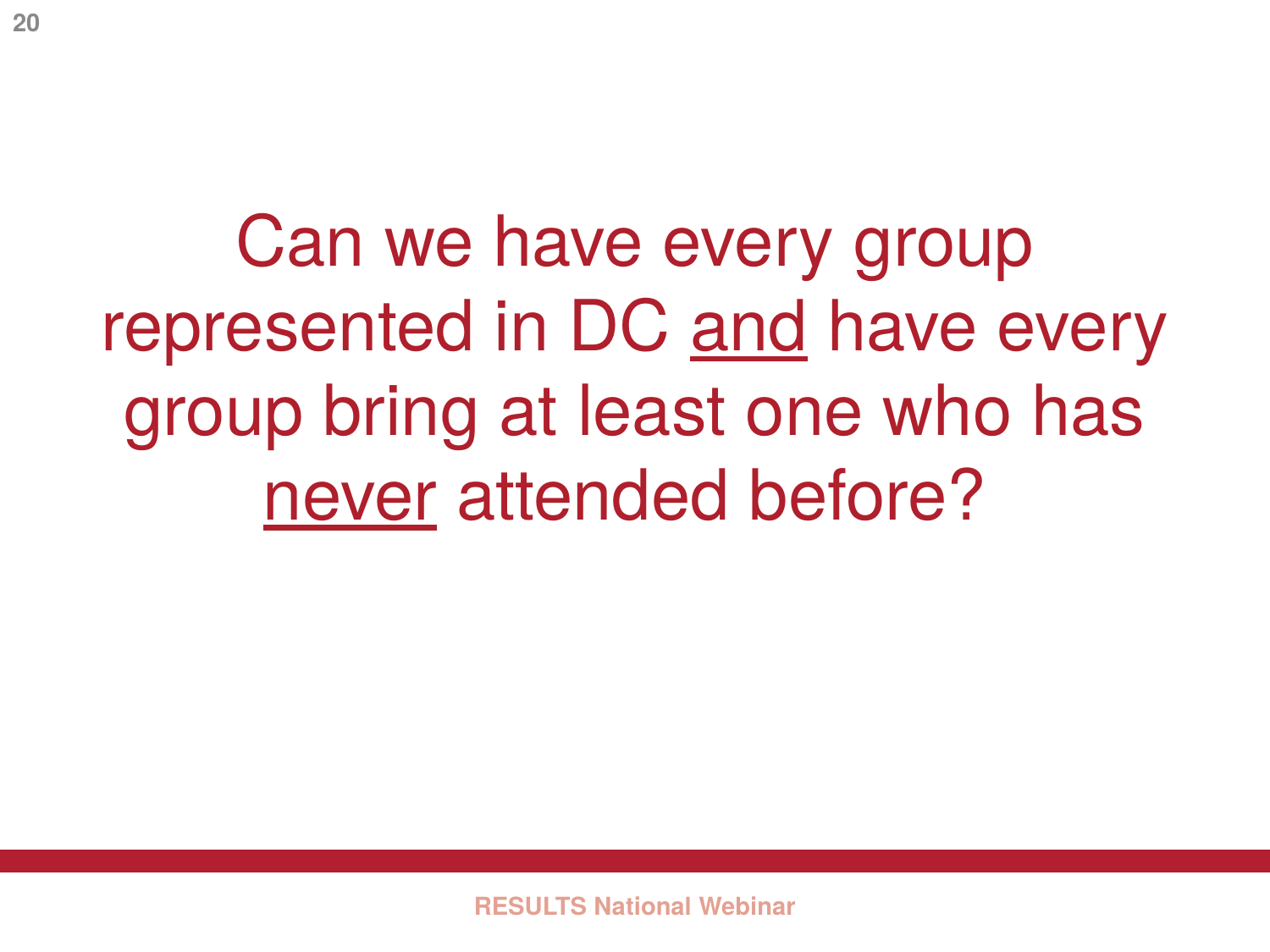

20

Can we have every group represented in DC and have every group bring at least one who has never attended before?

RESULTS National Webinar